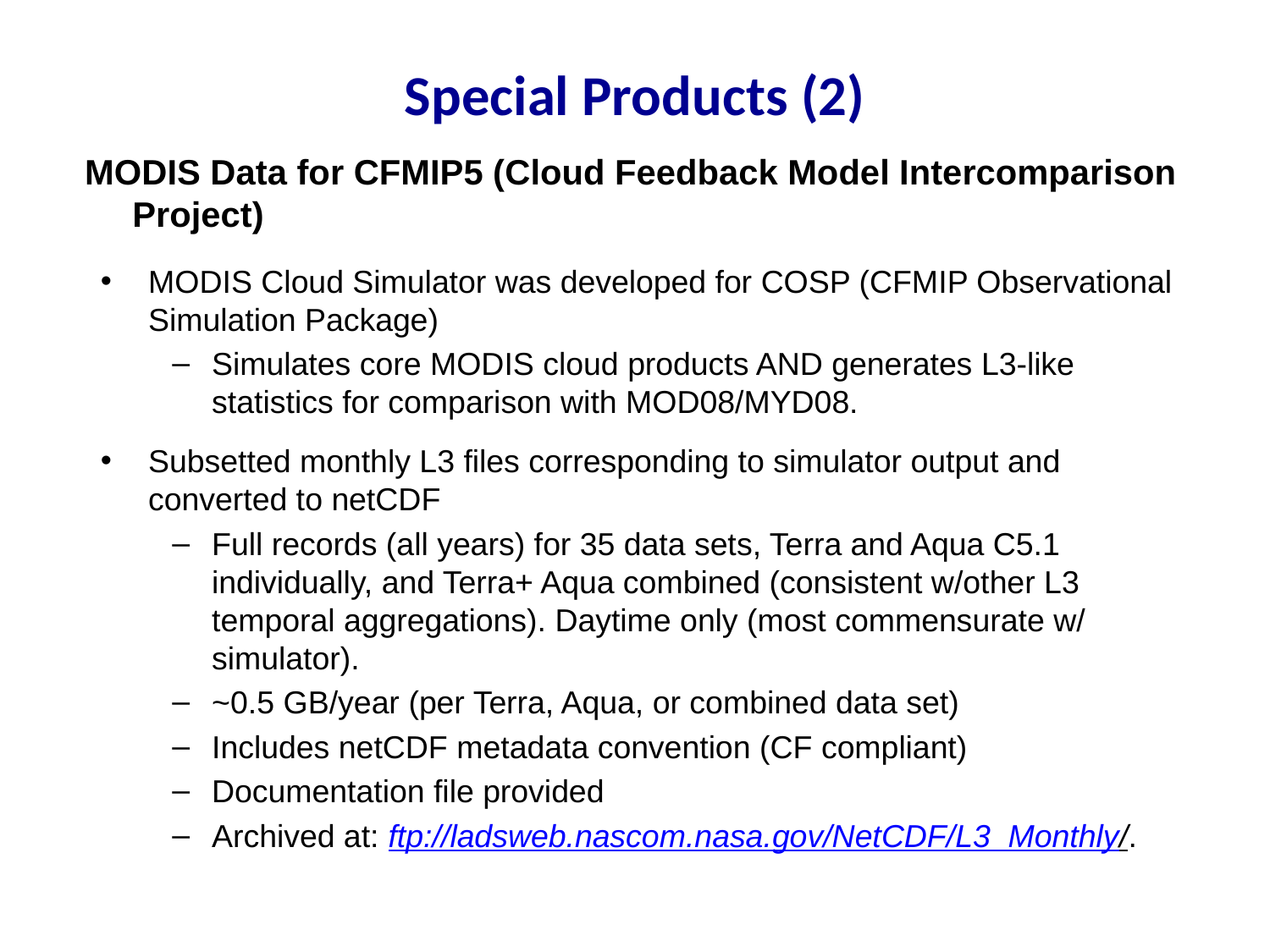

Special Products (2)
MODIS Data for CFMIP5 (Cloud Feedback Model Intercomparison Project)
MODIS Cloud Simulator was developed for COSP (CFMIP Observational Simulation Package)
Simulates core MODIS cloud products AND generates L3-like statistics for comparison with MOD08/MYD08.
Subsetted monthly L3 files corresponding to simulator output and converted to netCDF
Full records (all years) for 35 data sets, Terra and Aqua C5.1 individually, and Terra+ Aqua combined (consistent w/other L3 temporal aggregations). Daytime only (most commensurate w/ simulator).
~0.5 GB/year (per Terra, Aqua, or combined data set)
Includes netCDF metadata convention (CF compliant)
Documentation file provided
Archived at: ftp://ladsweb.nascom.nasa.gov/NetCDF/L3_Monthly/.